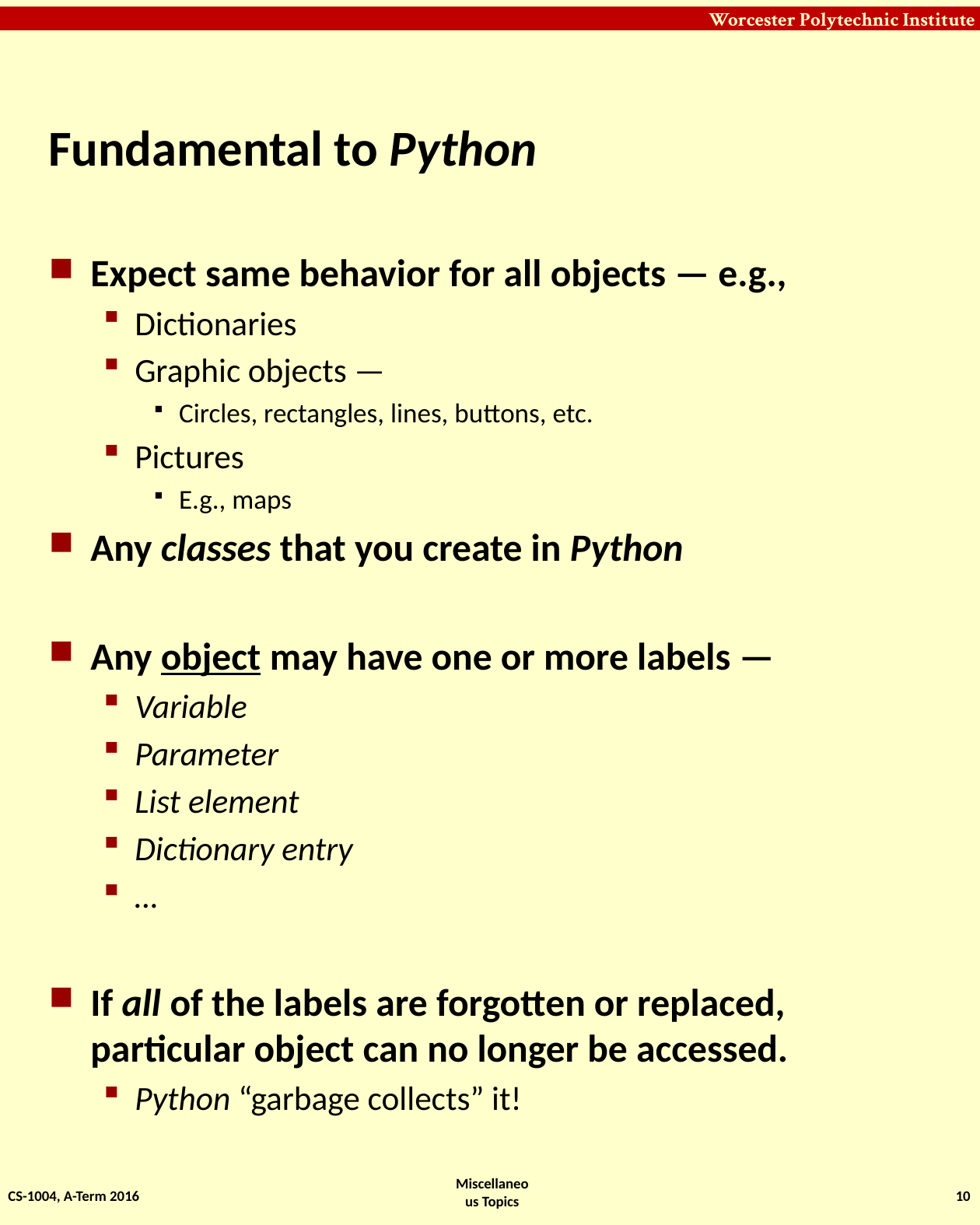

# Fundamental to Python
Expect same behavior for all objects — e.g.,
Dictionaries
Graphic objects —
Circles, rectangles, lines, buttons, etc.
Pictures
E.g., maps
Any classes that you create in Python

Any object may have one or more labels —
Variable
Parameter
List element
Dictionary entry
…

If all of the labels are forgotten or replaced, particular object can no longer be accessed.
Python “garbage collects” it!

CS-1004, A-Term 2016
10
Miscellaneous Topics